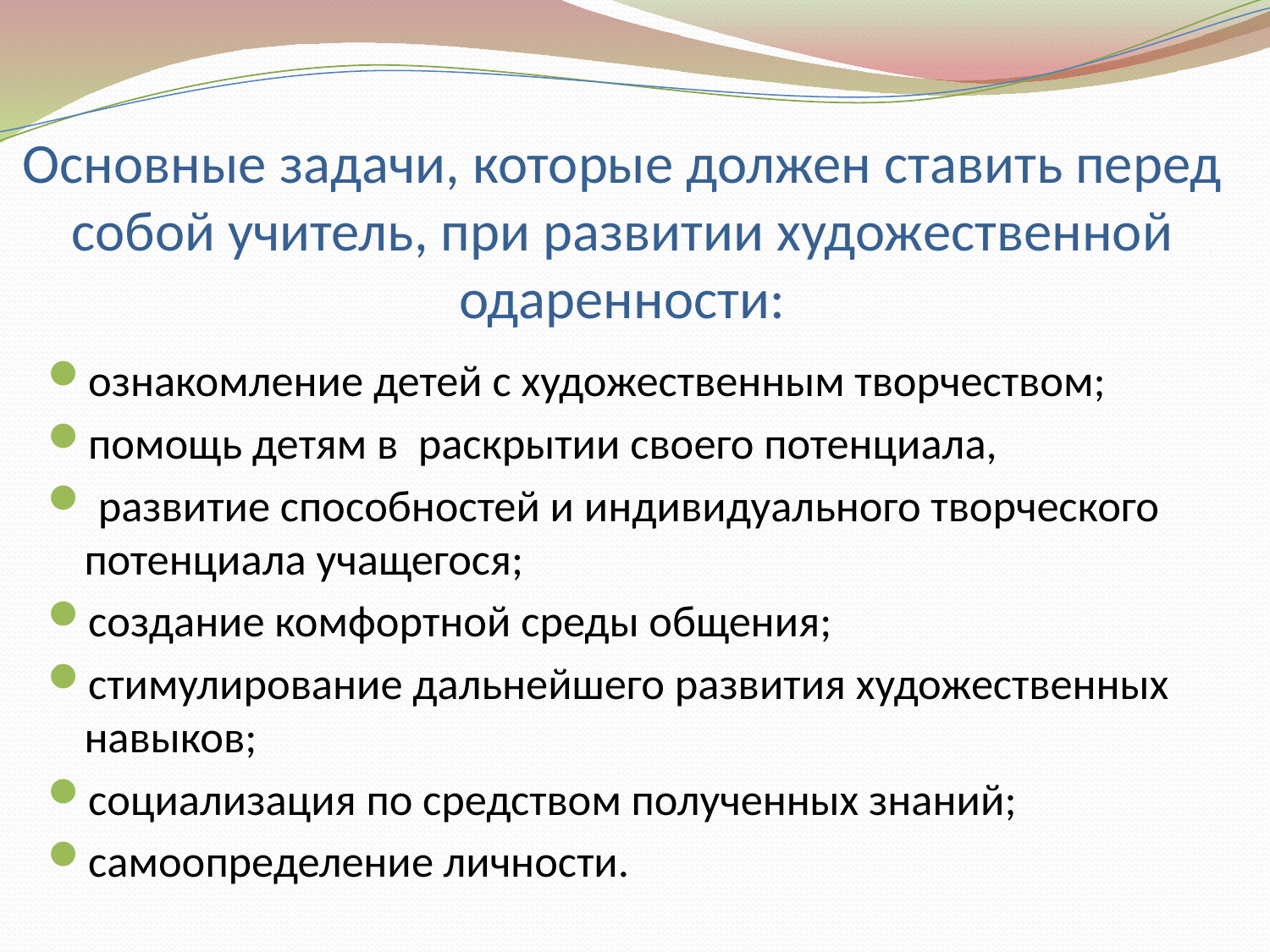

# Основные задачи, которые должен ставить перед собой учитель, при развитии художественной одаренности:
ознакомление детей с художественным творчеством;
помощь детям в  раскрытии своего потенциала,
 развитие способностей и индивидуального творческого потенциала учащегося;
создание комфортной среды общения;
стимулирование дальнейшего развития художественных навыков;
социализация по средством полученных знаний;
самоопределение личности.